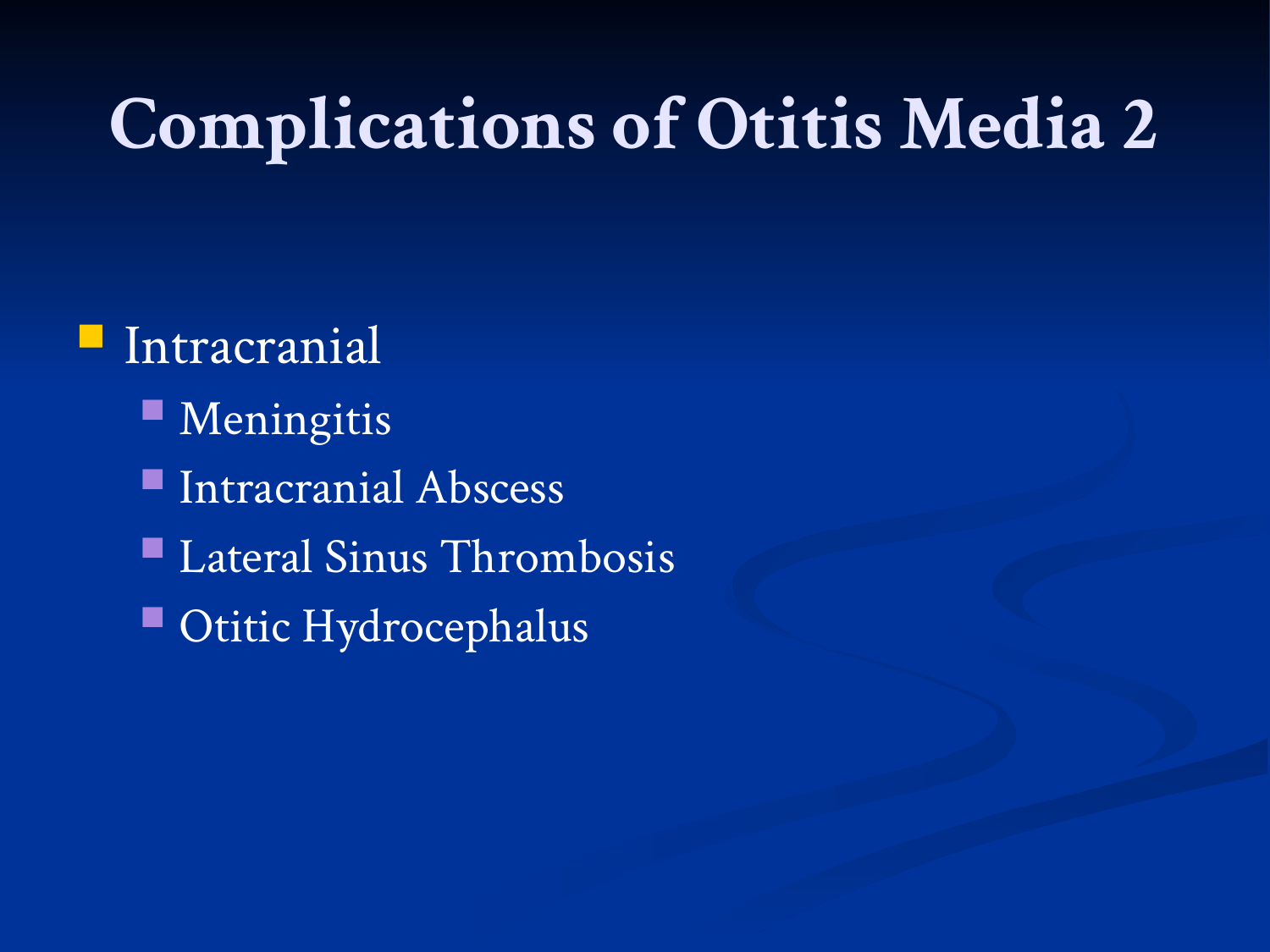

# Complications of Otitis Media 2

Intracranial
Meningitis
Intracranial Abscess
Lateral Sinus Thrombosis
Otitic Hydrocephalus